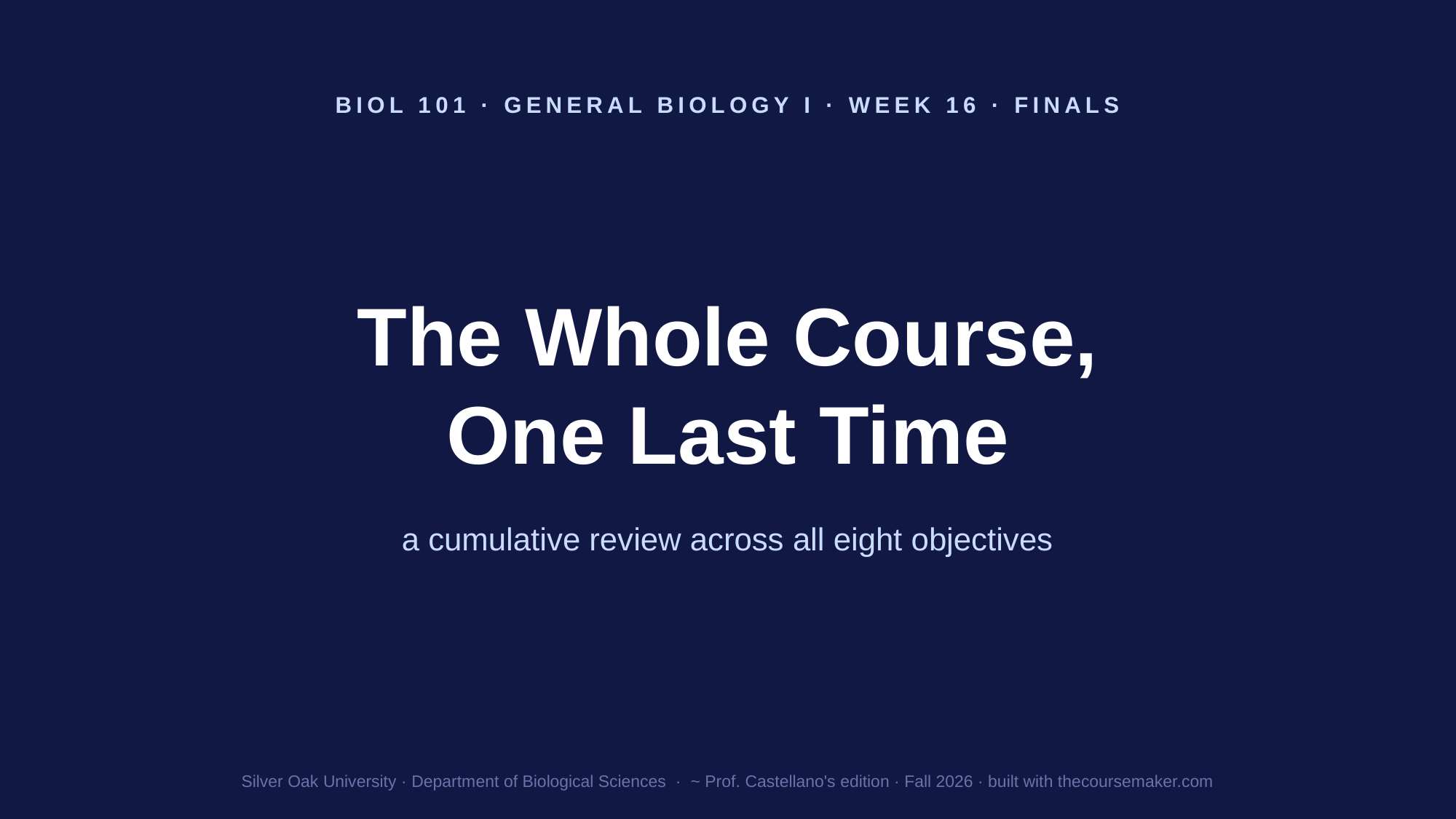

BIOL 101 · GENERAL BIOLOGY I · WEEK 16 · FINALS
The Whole Course,
One Last Time
a cumulative review across all eight objectives
Silver Oak University · Department of Biological Sciences  ·  ~ Prof. Castellano's edition · Fall 2026 · built with thecoursemaker.com